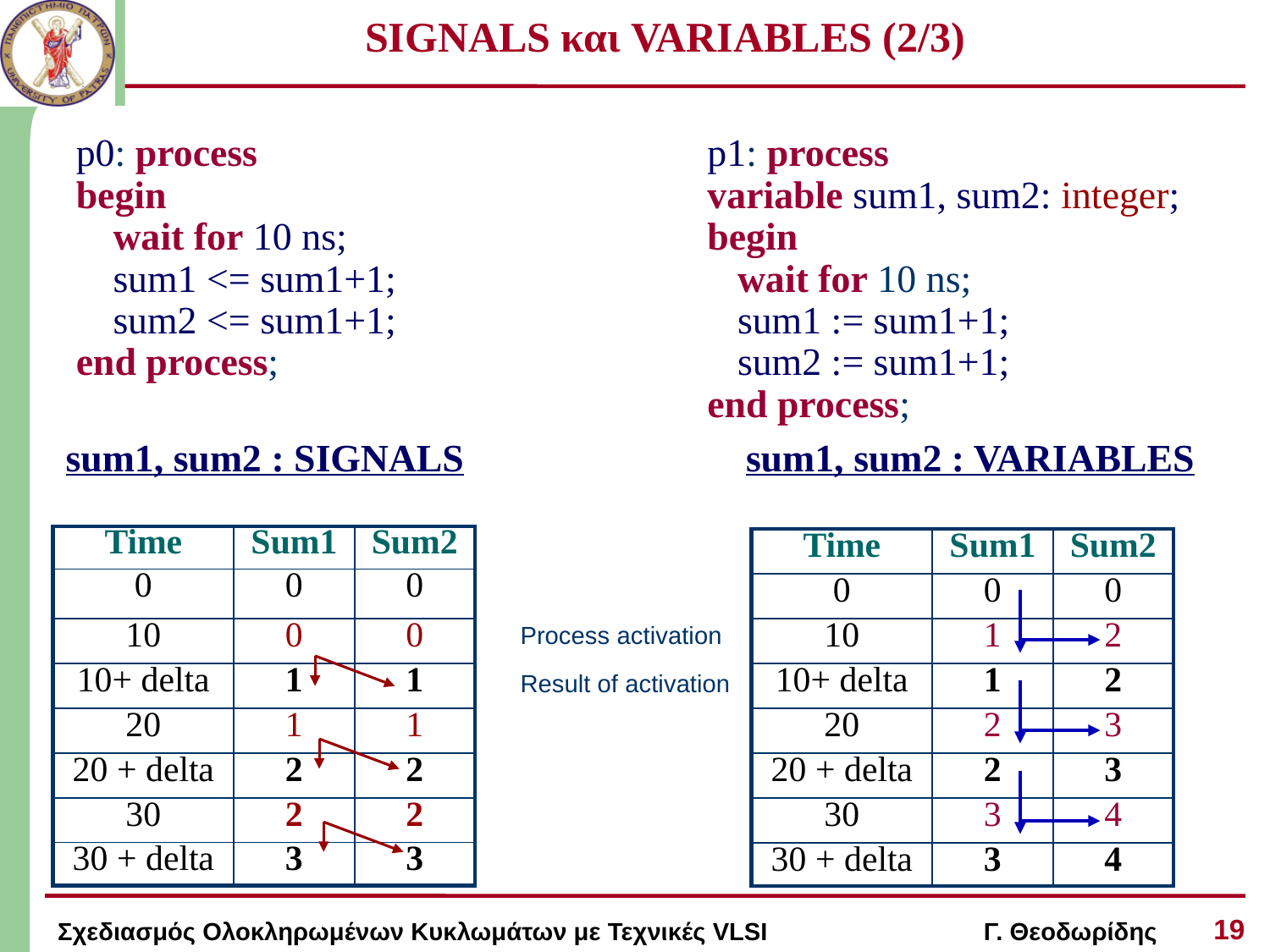

# SIGNALS και VARIABLES (2/3)

p0: process											p1: process
begin														variable sum1, sum2: integer;
	wait for 10 ns;											begin
	sum1 <= sum1+1; 												wait for 10 ns;
	sum2 <= sum1+1;  												sum1 := sum1+1;
end process;												sum2 := sum1+1;
																	end process;
sum1, sum2 : SIGNALS
sum1, sum2 : VARIABLES
| Time | Sum1 | Sum2 |
| --- | --- | --- |
| 0 | 0 | 0 |
| 10 | 0 | 0 |
| 10+ delta | 1 | 1 |
| 20 | 1 | 1 |
| 20 + delta | 2 | 2 |
| 30 | 2 | 2 |
| 30 + delta | 3 | 3 |
| Time | Sum1 | Sum2 |
| --- | --- | --- |
| 0 | 0 | 0 |
| 10 | 1 | 2 |
| 10+ delta | 1 | 2 |
| 20 | 2 | 3 |
| 20 + delta | 2 | 3 |
| 30 | 3 | 4 |
| 30 + delta | 3 | 4 |
Process activation
Result of activation
19
Σχεδιασμός Ολοκληρωμένων Κυκλωμάτων με Τεχνικές VLSI                               Γ. Θεοδωρίδης